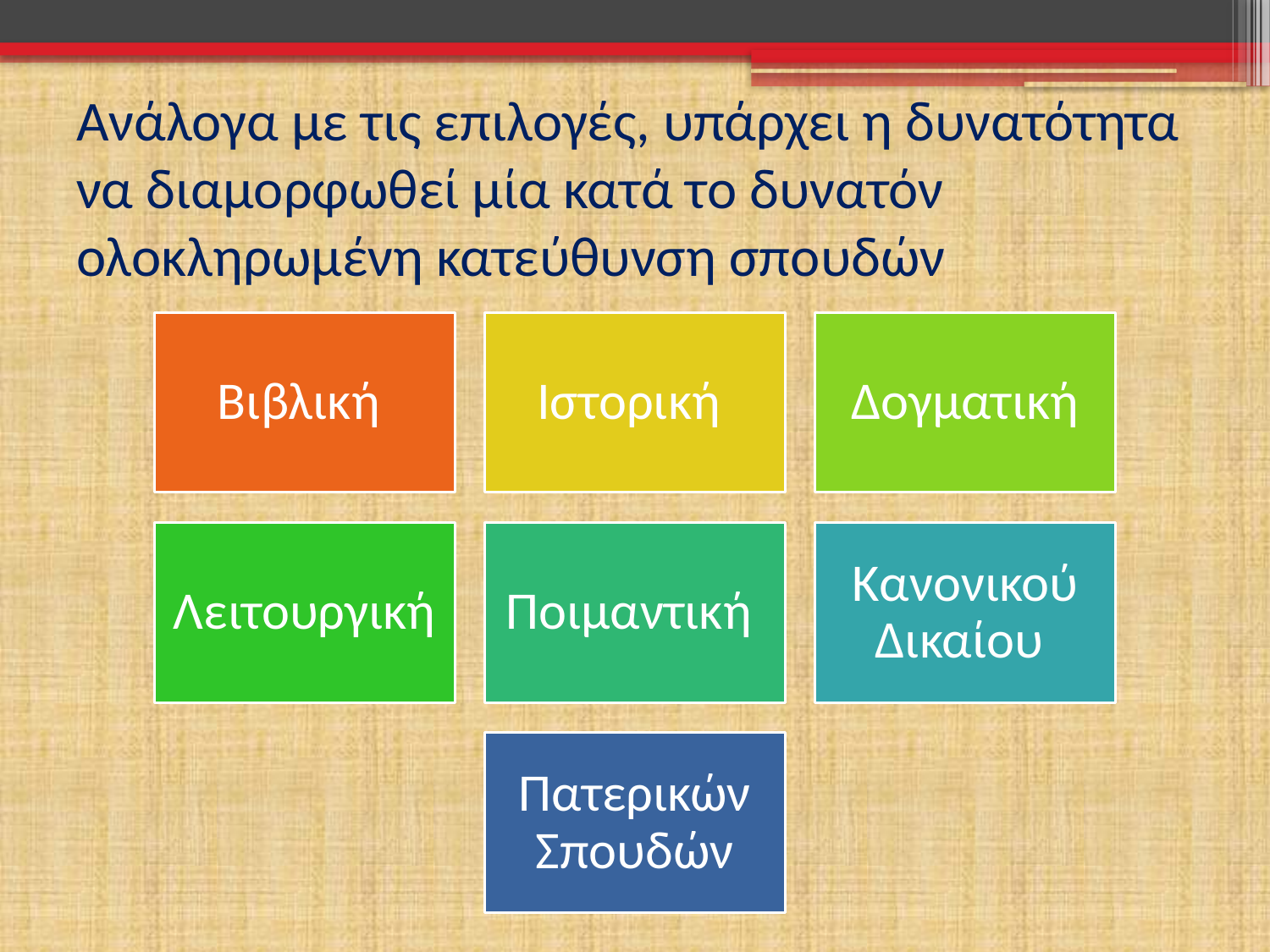

# Ανάλογα με τις επιλογές, υπάρχει η δυνατότητα να διαμορφωθεί μία κατά το δυνατόν ολοκληρωμένη κατεύθυνση σπουδών
Βιβλική
Ιστορική
Δογματική
Λειτουργική
Ποιμαντική
Κανονικού Δικαίου
Πατερικών Σπουδών